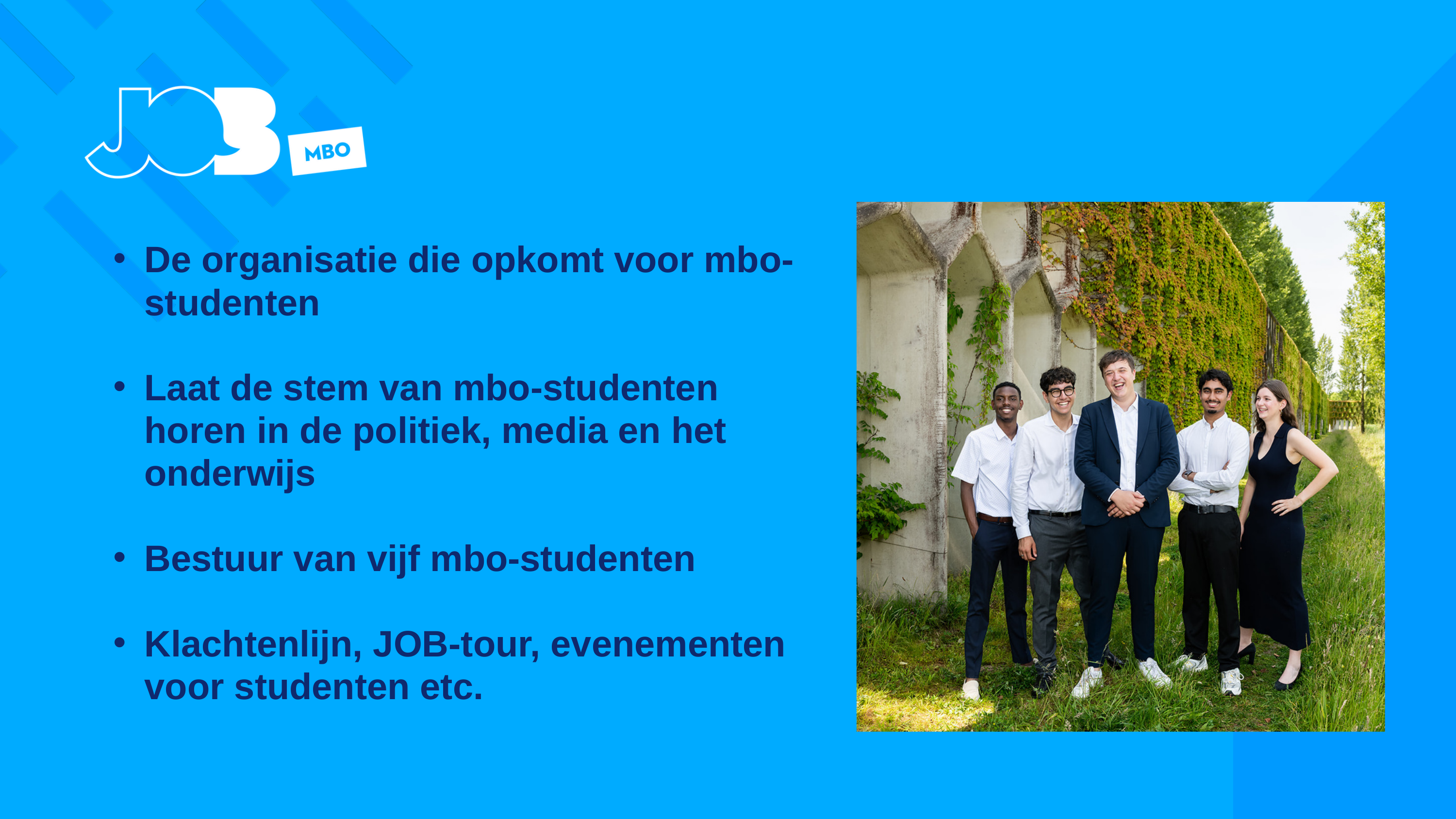

De organisatie die opkomt voor mbo-studenten

Laat de stem van mbo-studenten horen in de politiek, media en het onderwijs

Bestuur van vijf mbo-studenten

Klachtenlijn, JOB-tour, evenementen voor studenten etc.